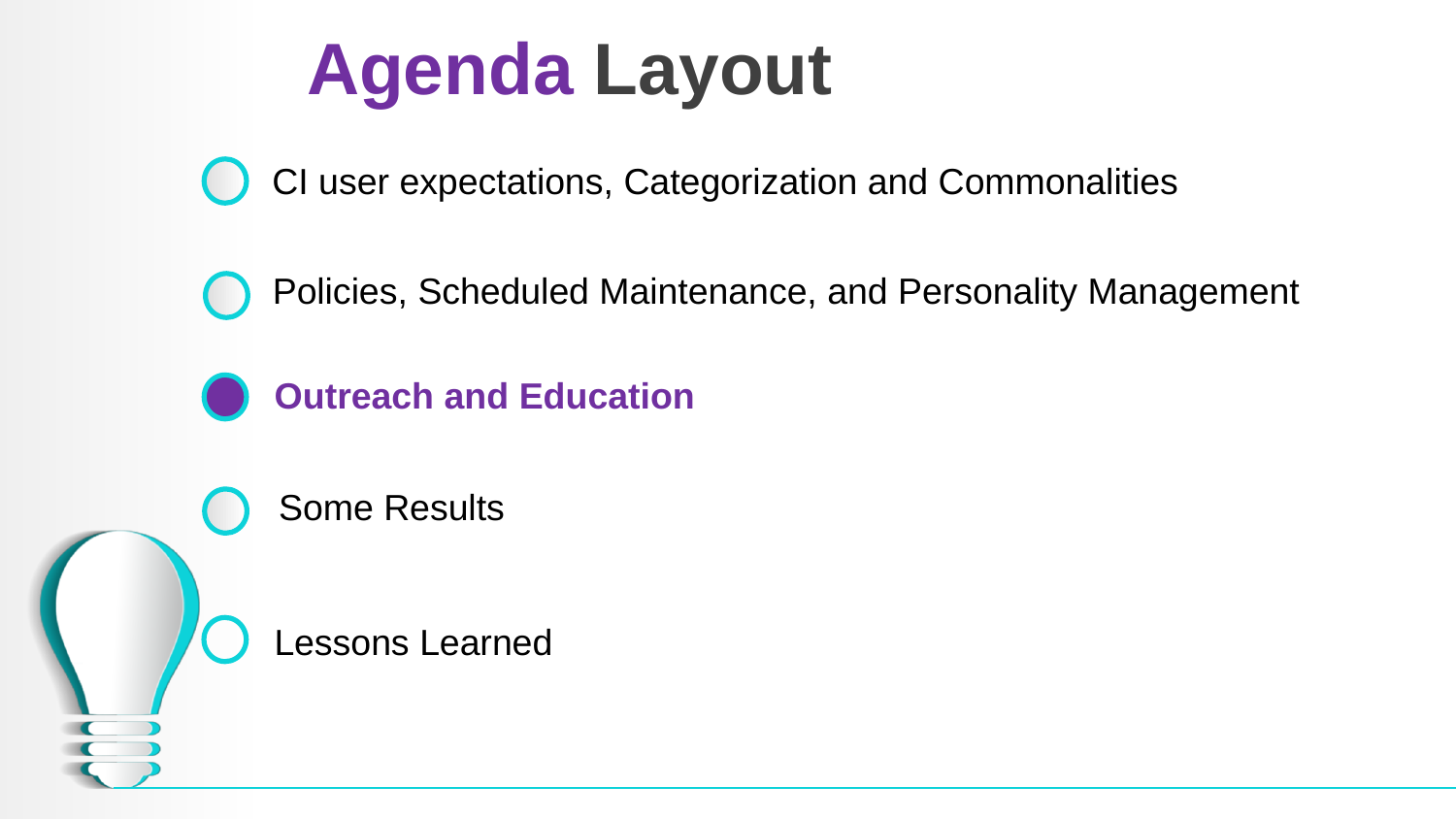

# Agenda Layout
CI user expectations, Categorization and Commonalities

Policies, Scheduled Maintenance, and Personality Management

Outreach and Education

Some Results

Lessons Learned